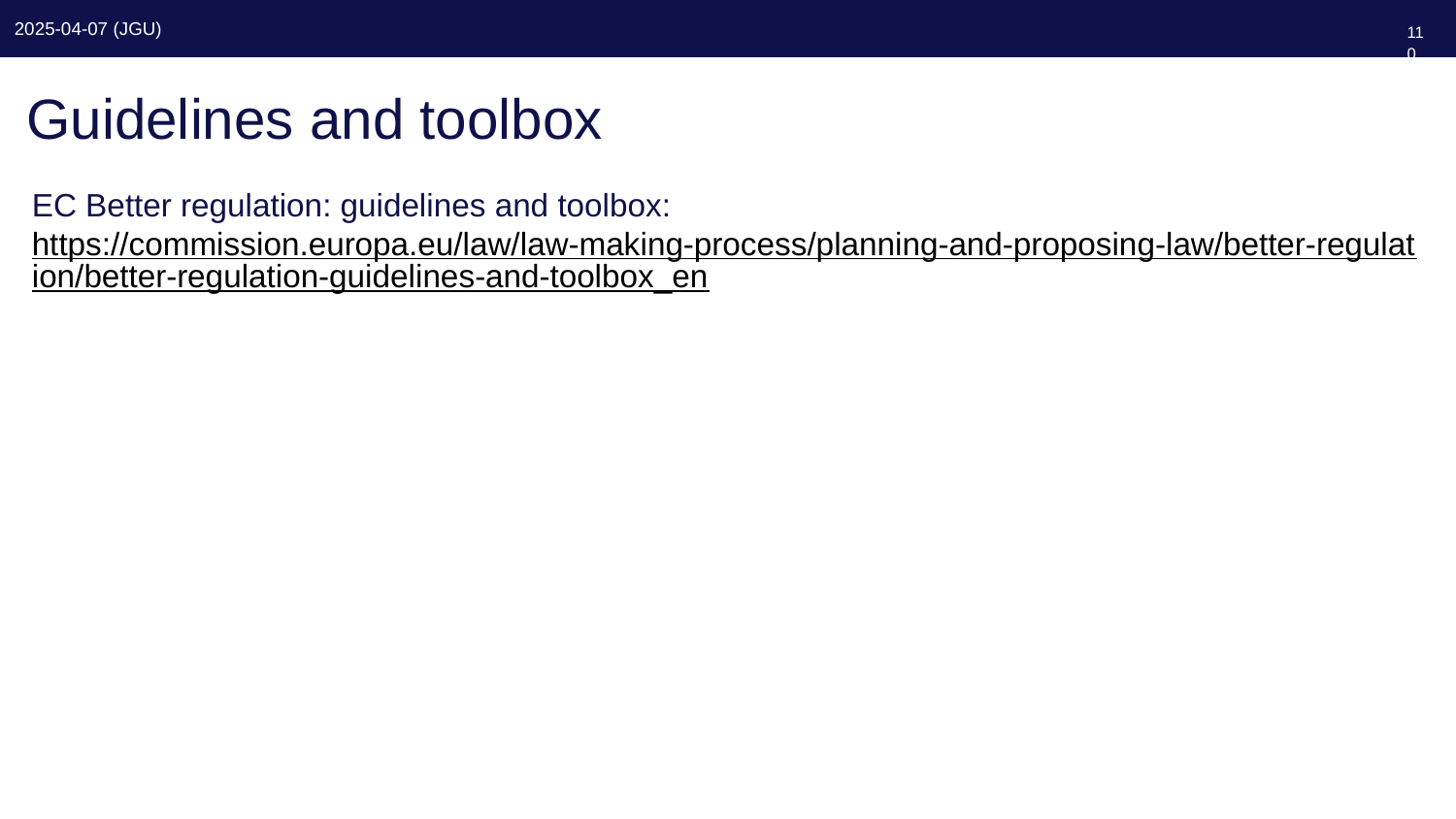

110
# Guidelines and toolbox
EC Better regulation: guidelines and toolbox:
https://commission.europa.eu/law/law-making-process/planning-and-proposing-law/better-regulation/better-regulation-guidelines-and-toolbox_en